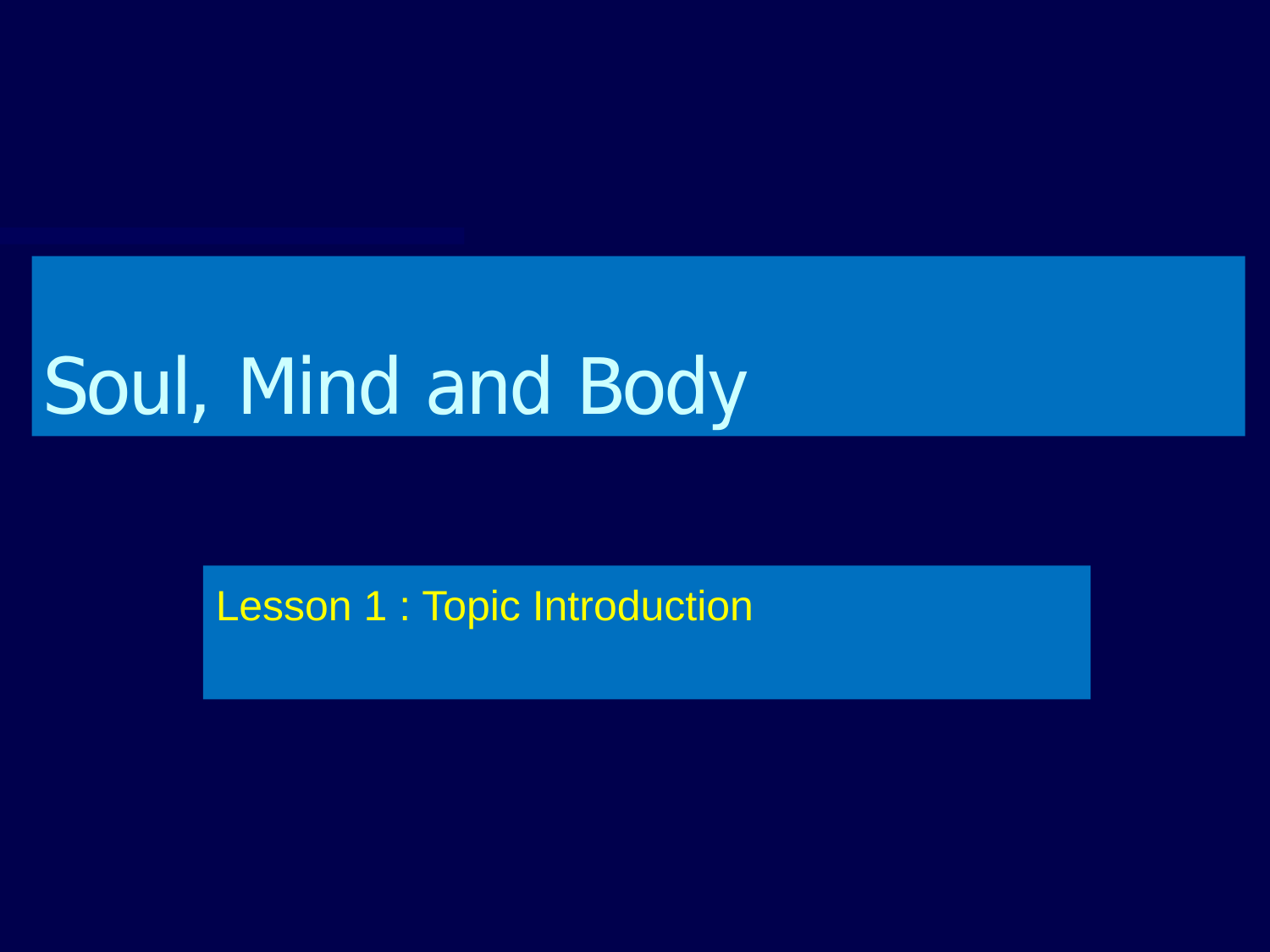

# Soul, Mind and Body Lesson 1

Soul, Mind and Body
Lesson 1 : Topic Introduction